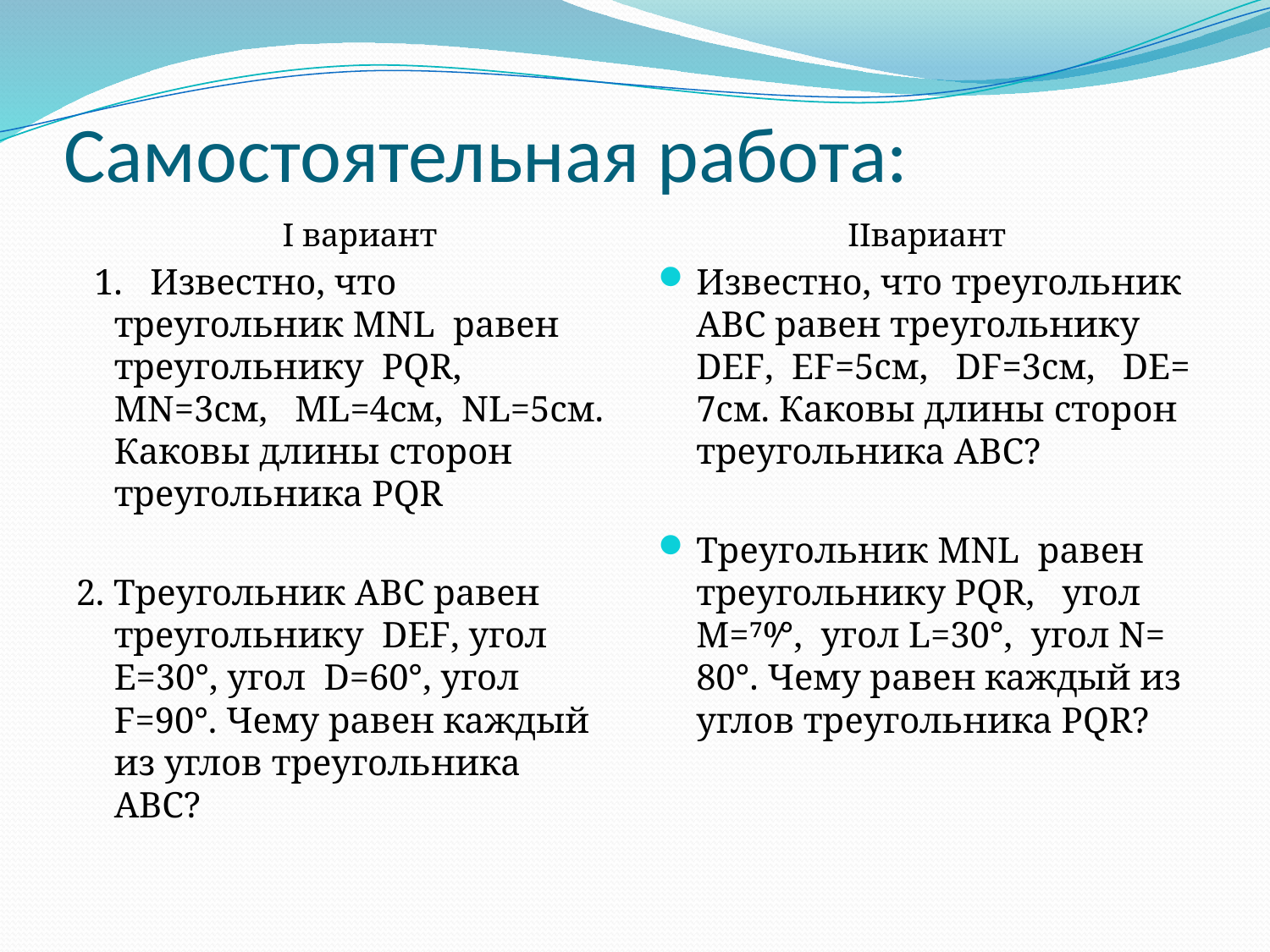

# Самостоятельная работа:
                         I вариант
  1.   Известно, что треугольник MNL  равен треугольнику  PQR,   MN=3см,   ML=4см,  NL=5см. Каковы длины сторон треугольника PQR

2. Треугольник АВС равен треугольнику  DEF, угол Е=30°, угол  D=60°, угол  F=90°. Чему равен каждый из углов треугольника АВС?
                       IIвариант
Известно, что треугольник АВС равен треугольнику  DEF,  EF=5см,   DF=3см,   DE= 7см. Каковы длины сторон треугольника АВС?

Треугольник MNL  равен треугольнику PQR,   угол M=70⁄°,  угол L=30°,  угол N= 80°. Чему равен каждый из углов треугольника PQR?